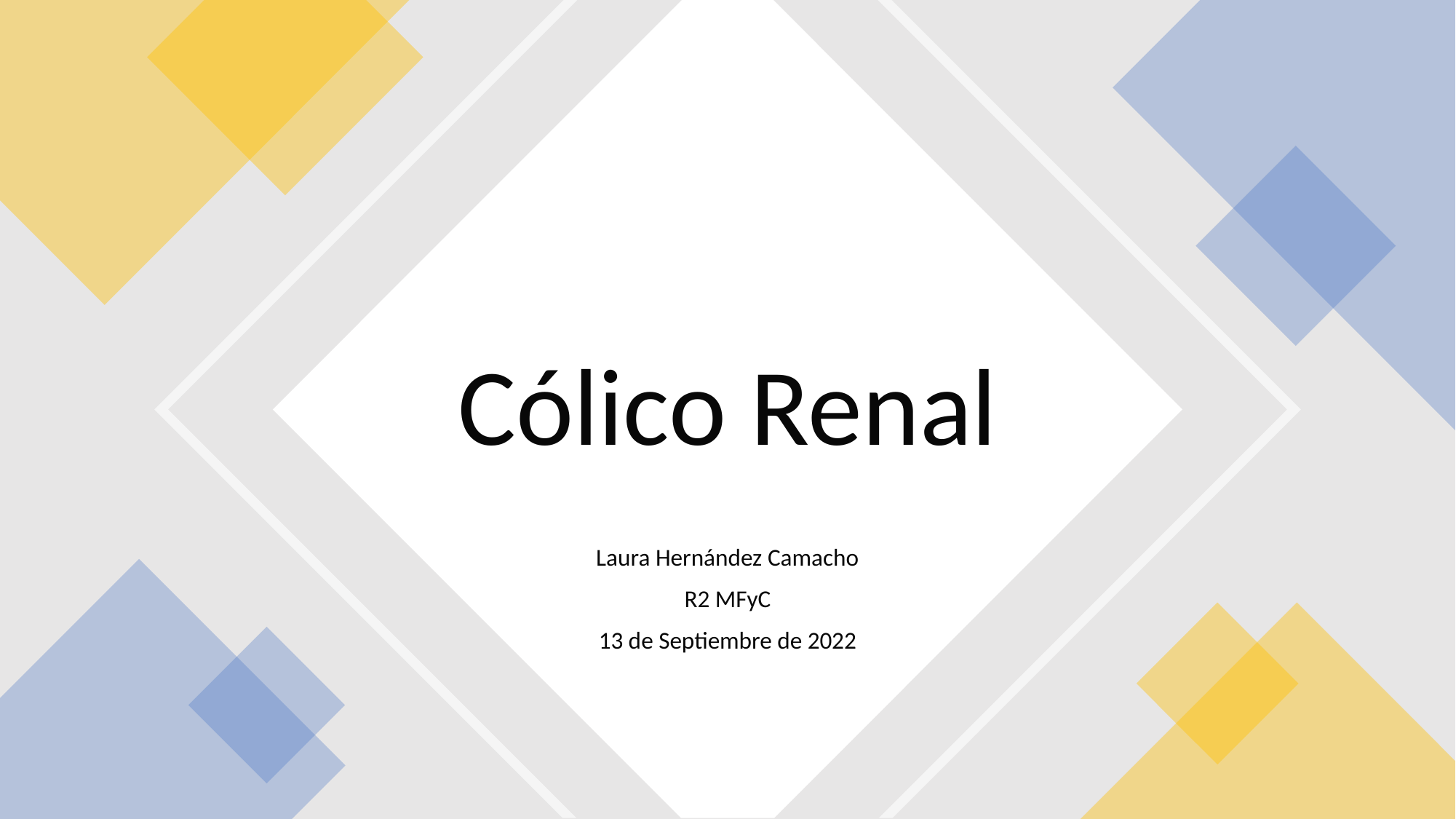

# Cólico Renal
Laura Hernández Camacho
R2 MFyC
13 de Septiembre de 2022